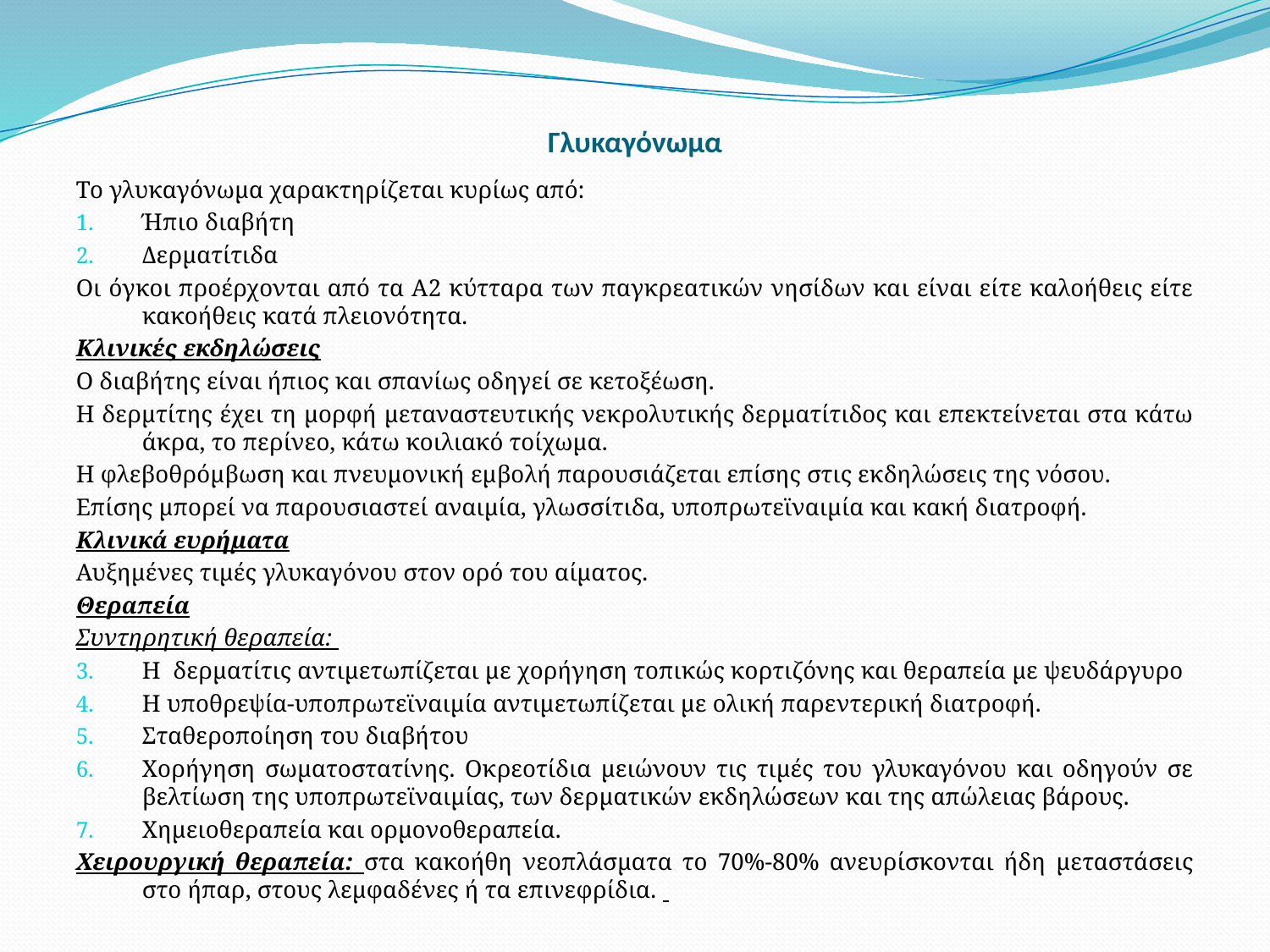

# Γλυκαγόνωμα
Το γλυκαγόνωμα χαρακτηρίζεται κυρίως από:
Ήπιο διαβήτη
Δερματίτιδα
Οι όγκοι προέρχονται από τα Α2 κύτταρα των παγκρεατικών νησίδων και είναι είτε καλοήθεις είτε κακοήθεις κατά πλειονότητα.
Κλινικές εκδηλώσεις
Ο διαβήτης είναι ήπιος και σπανίως οδηγεί σε κετοξέωση.
Η δερμτίτης έχει τη μορφή μεταναστευτικής νεκρολυτικής δερματίτιδος και επεκτείνεται στα κάτω άκρα, το περίνεο, κάτω κοιλιακό τοίχωμα.
Η φλεβοθρόμβωση και πνευμονική εμβολή παρουσιάζεται επίσης στις εκδηλώσεις της νόσου.
Επίσης μπορεί να παρουσιαστεί αναιμία, γλωσσίτιδα, υποπρωτεϊναιμία και κακή διατροφή.
Κλινικά ευρήματα
Αυξημένες τιμές γλυκαγόνου στον ορό του αίματος.
Θεραπεία
Συντηρητική θεραπεία:
Η  δερματίτις αντιμετωπίζεται με χορήγηση τοπικώς κορτιζόνης και θεραπεία με ψευδάργυρο
Η υποθρεψία-υποπρωτεϊναιμία αντιμετωπίζεται με ολική παρεντερική διατροφή.
Σταθεροποίηση του διαβήτου
Χορήγηση σωματοστατίνης. Οκρεοτίδια μειώνουν τις τιμές του γλυκαγόνου και οδηγούν σε βελτίωση της υποπρωτεϊναιμίας, των δερματικών εκδηλώσεων και της απώλειας βάρους.
Χημειοθεραπεία και ορμονοθεραπεία.
Χειρουργική θεραπεία: στα κακοήθη νεοπλάσματα το 70%-80% ανευρίσκονται ήδη μεταστάσεις στο ήπαρ, στους λεμφαδένες ή τα επινεφρίδια.